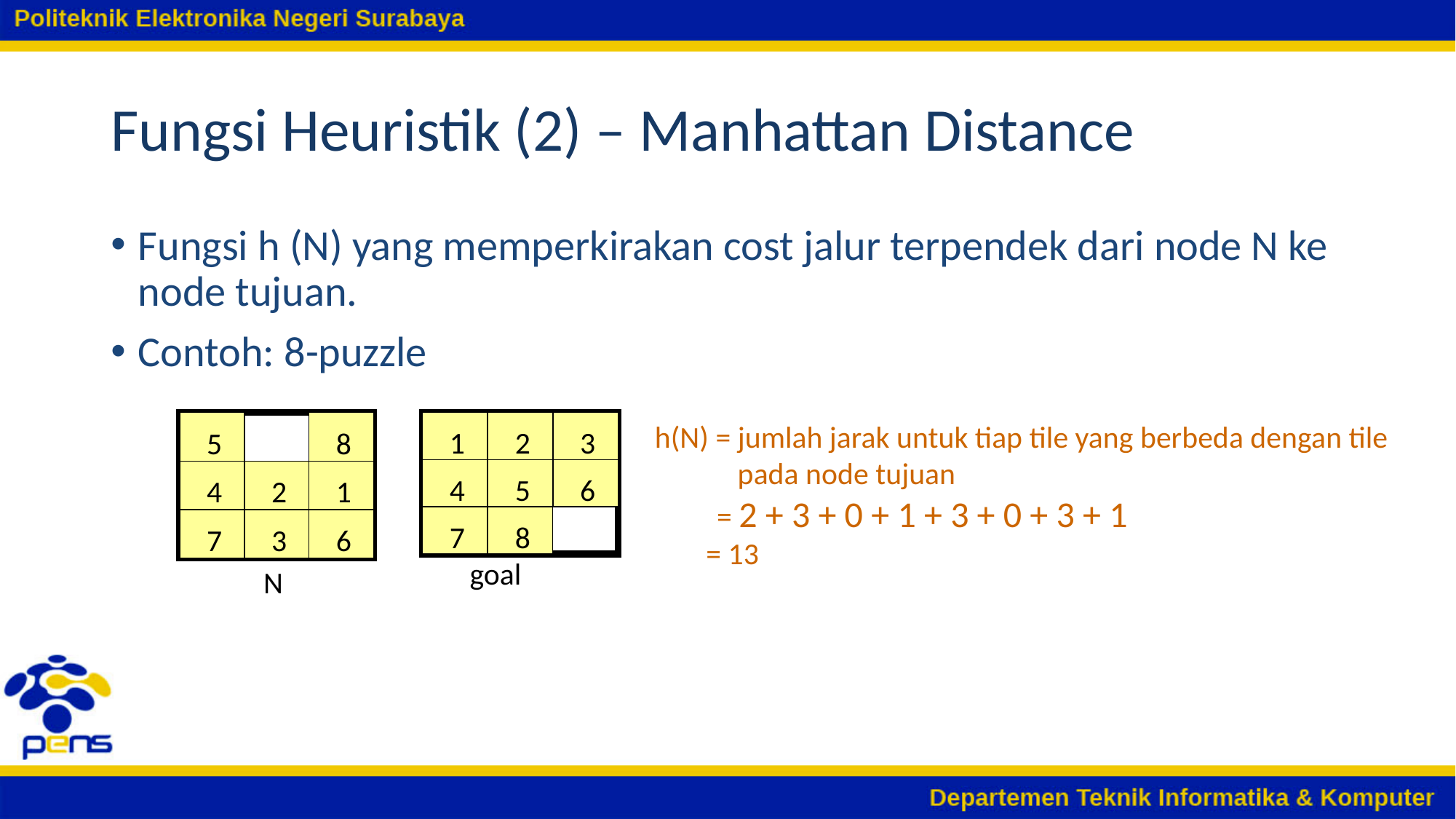

# Fungsi Heuristik (2) – Manhattan Distance
Fungsi h (N) yang memperkirakan cost jalur terpendek dari node N ke node tujuan.
Contoh: 8-puzzle

5
8

4
2
1

7
3
6

1
2
3

4
5
6

7
8
h(N) = jumlah jarak untuk tiap tile yang berbeda dengan tile
            pada node tujuan
         = 2 + 3 + 0 + 1 + 3 + 0 + 3 + 1
        = 13
goal
N